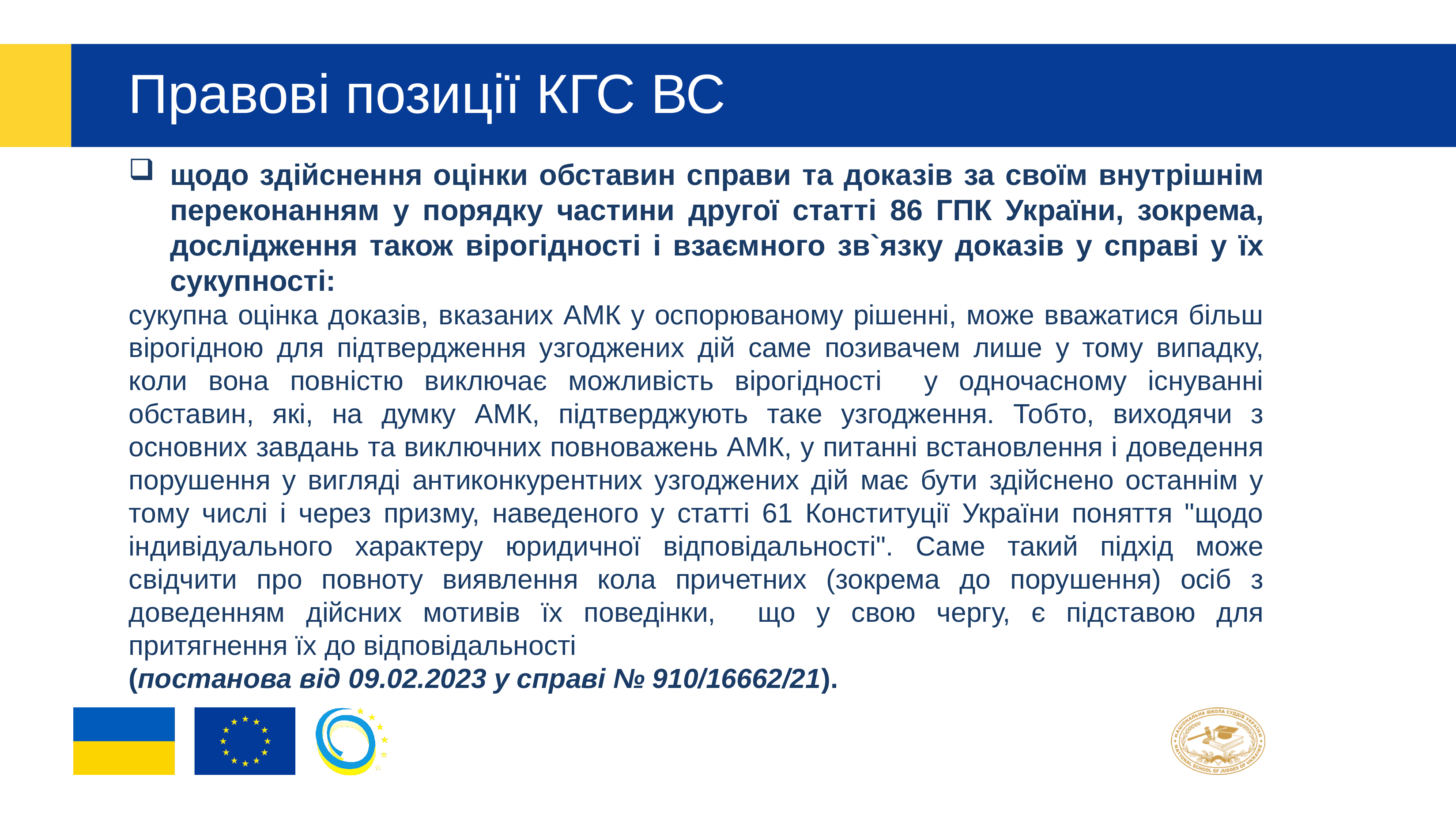

# Правові позиції КГС ВС
щодо здійснення оцінки обставин справи та доказів за своїм внутрішнім переконанням у порядку частини другої статті 86 ГПК України, зокрема, дослідження також вірогідності і взаємного зв`язку доказів у справі у їх сукупності:
сукупна оцінка доказів, вказаних АМК у оспорюваному рішенні, може вважатися більш вірогідною для підтвердження узгоджених дій саме позивачем лише у тому випадку, коли вона повністю виключає можливість вірогідності  у одночасному існуванні обставин, які, на думку АМК, підтверджують таке узгодження. Тобто, виходячи з основних завдань та виключних повноважень АМК, у питанні встановлення і доведення порушення у вигляді антиконкурентних узгоджених дій має бути здійснено останнім у тому числі і через призму, наведеного у статті 61 Конституції України поняття "щодо індивідуального характеру юридичної відповідальності". Саме такий підхід може свідчити про повноту виявлення кола причетних (зокрема до порушення) осіб з доведенням дійсних мотивів їх поведінки,  що у свою чергу, є підставою для притягнення їх до відповідальності
(постанова від 09.02.2023 у справі № 910/16662/21).